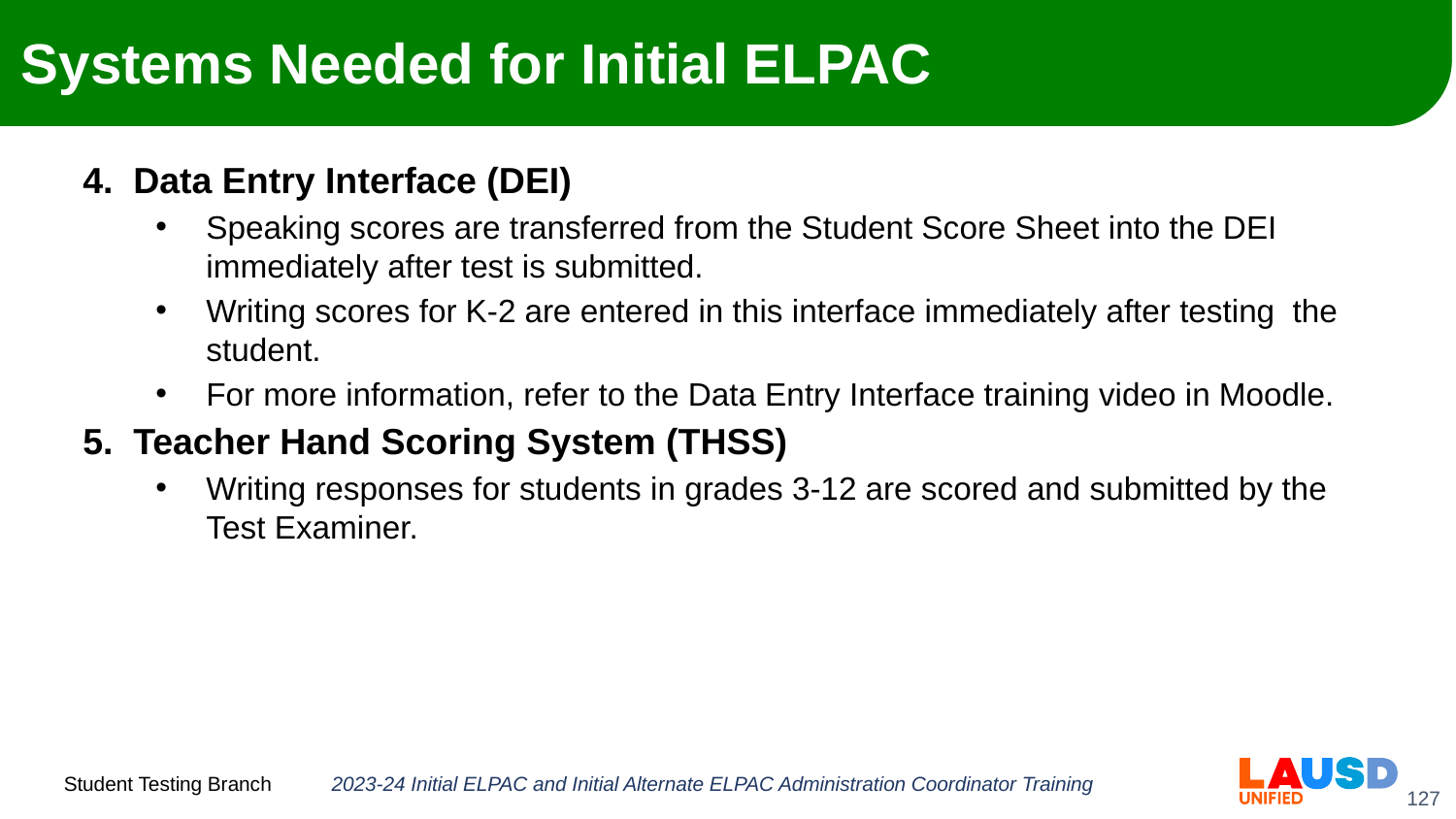

# Systems Needed for Initial ELPAC
Data Entry Interface (DEI)
Speaking scores are transferred from the Student Score Sheet into the DEI immediately after test is submitted.
Writing scores for K-2 are entered in this interface immediately after testing  the student.
For more information, refer to the Data Entry Interface training video in Moodle.
Teacher Hand Scoring System (THSS)
Writing responses for students in grades 3-12 are scored and submitted by the Test Examiner.

2023-24 Initial ELPAC and Initial Alternate ELPAC Administration Coordinator Training